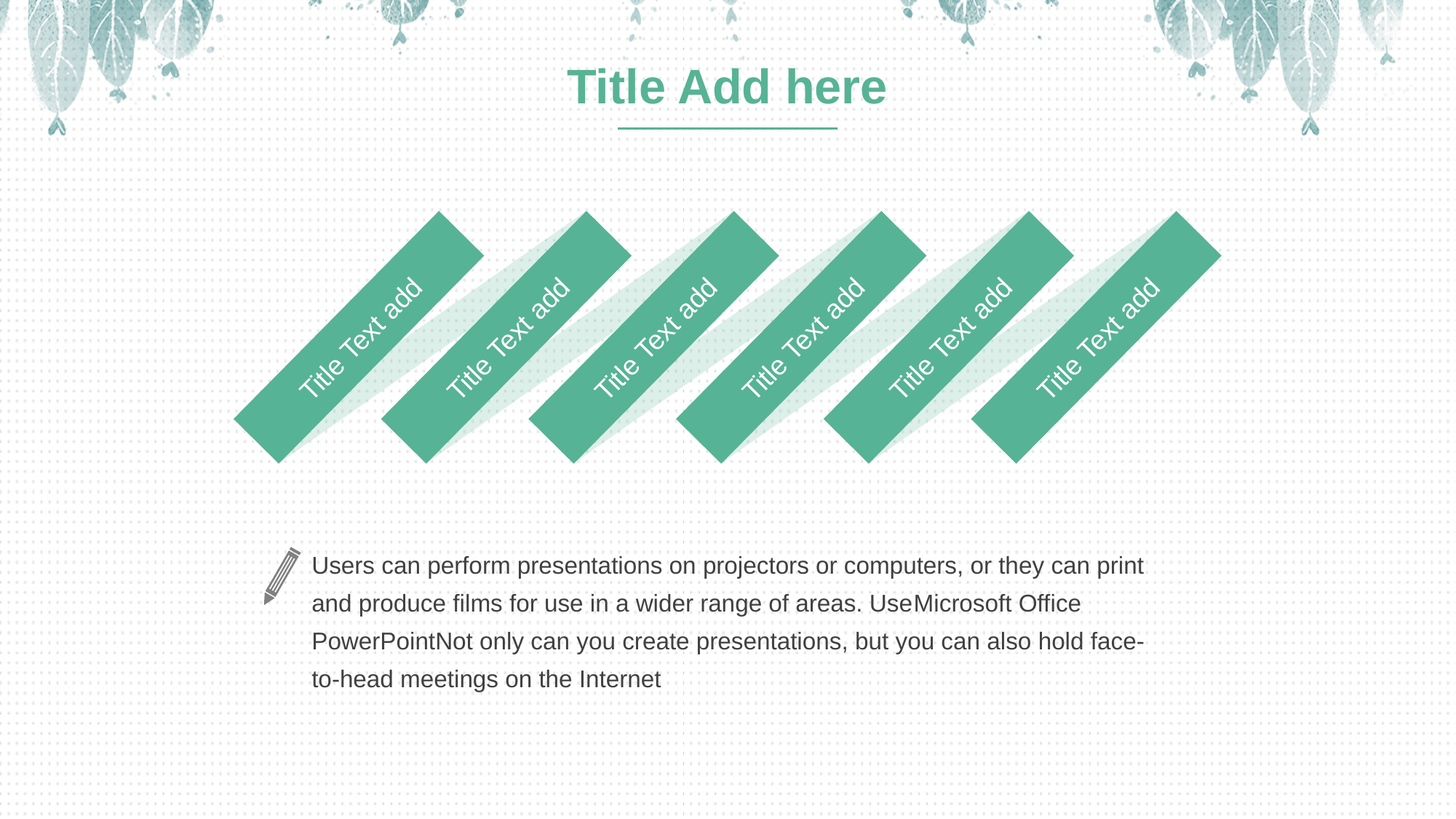

Title Add here
Title Text add
Title Text add
Title Text add
Title Text add
Title Text add
Title Text add

Users can perform presentations on projectors or computers, or they can print and produce films for use in a wider range of areas. UseMicrosoft Office PowerPointNot only can you create presentations, but you can also hold face-to-head meetings on the Internet